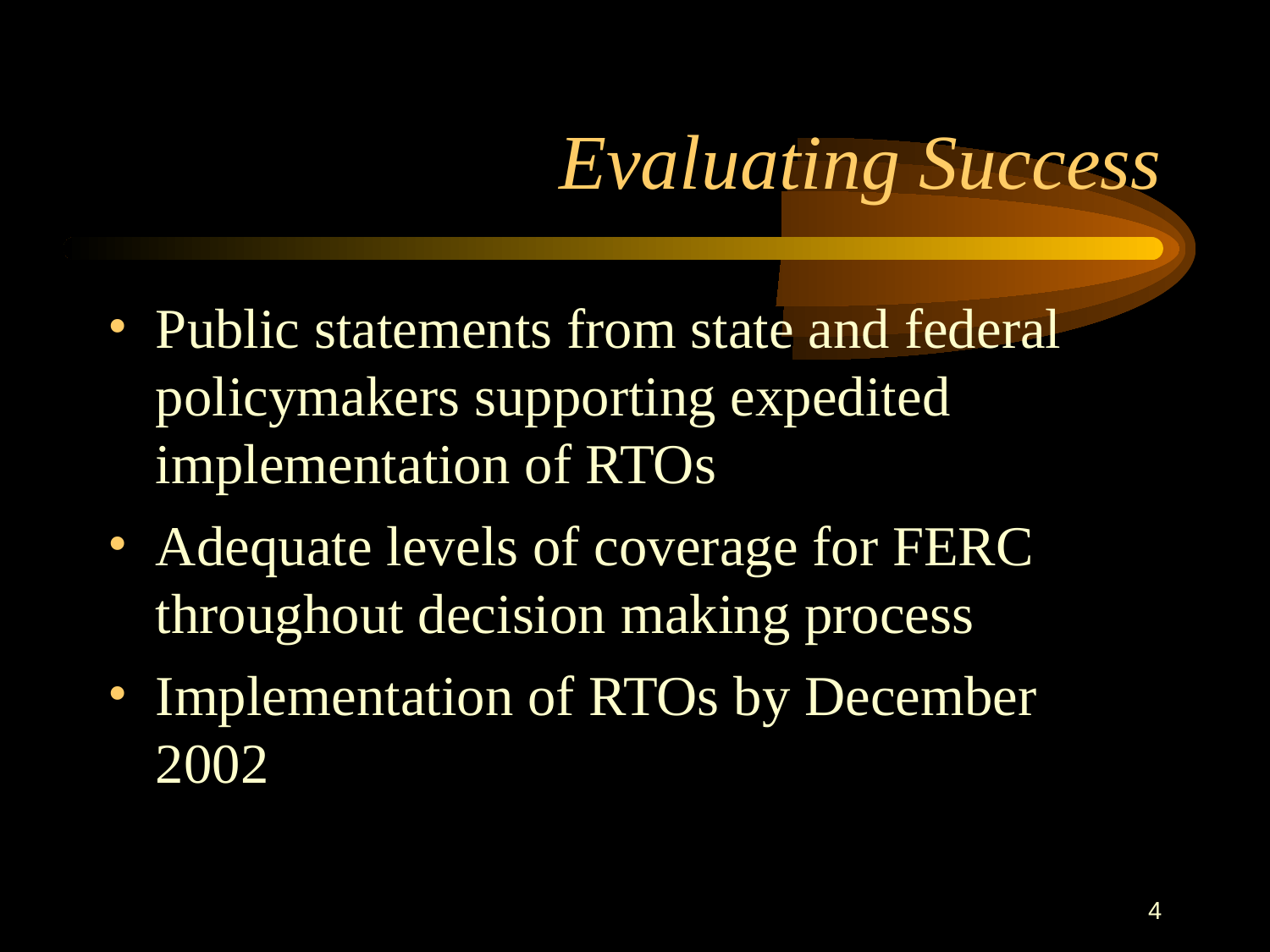

# Evaluating Success
Public statements from state and federal policymakers supporting expedited implementation of RTOs
Adequate levels of coverage for FERC throughout decision making process
Implementation of RTOs by December 2002
4